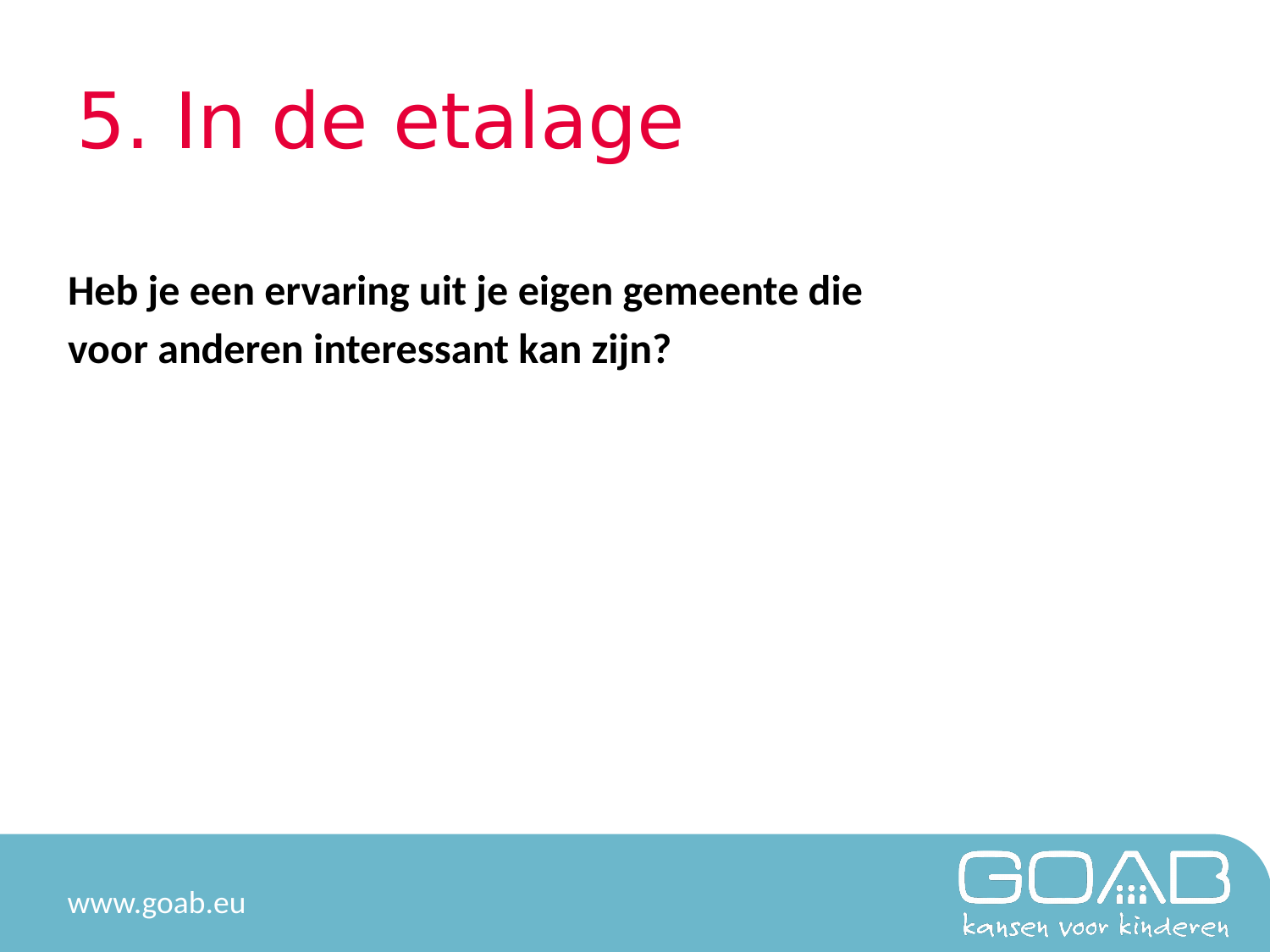

# 5. In de etalage

Heb je een ervaring uit je eigen gemeente die
voor anderen interessant kan zijn?